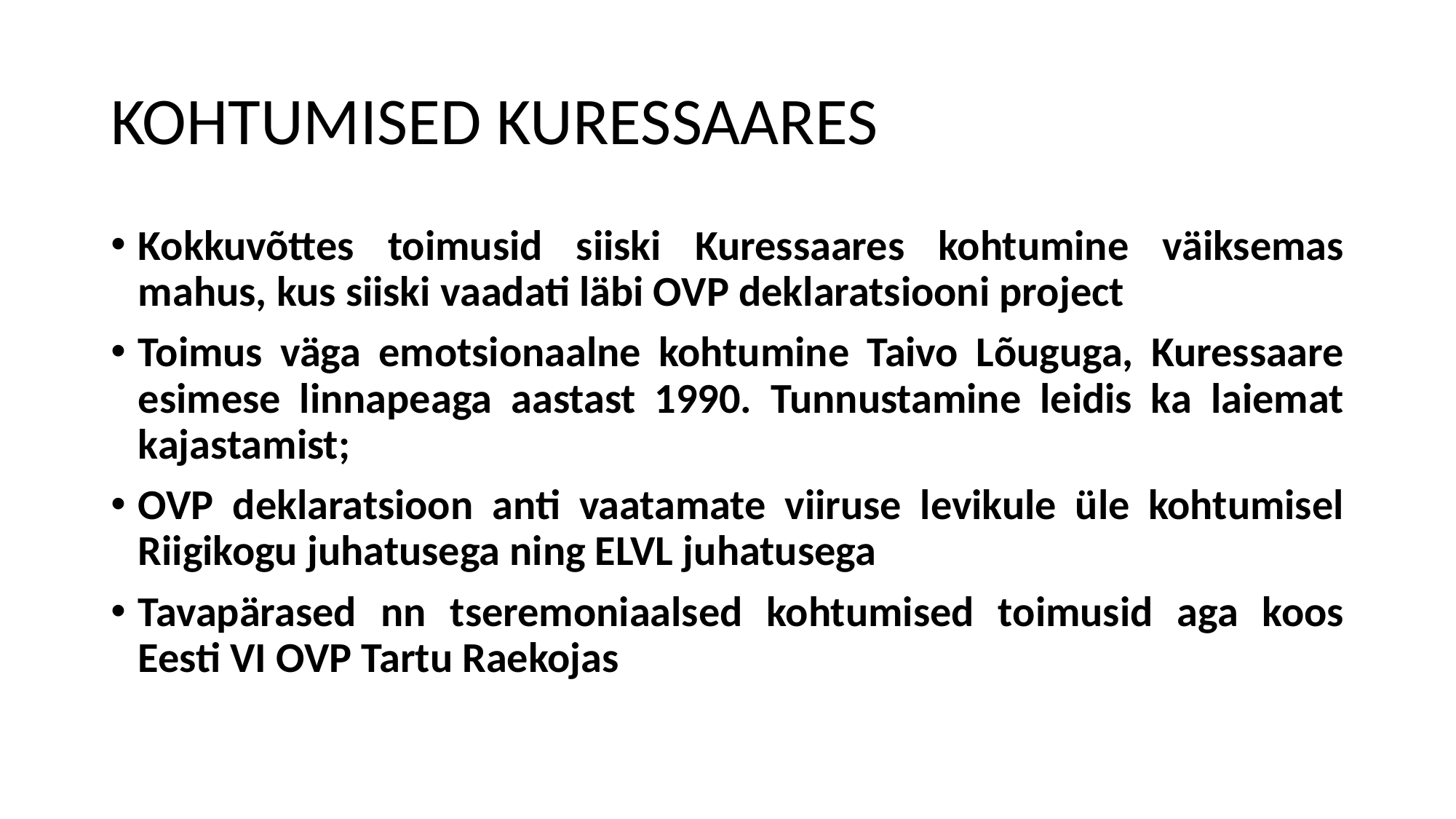

# KOHTUMISED KURESSAARES
Kokkuvõttes toimusid siiski Kuressaares kohtumine väiksemas mahus, kus siiski vaadati läbi OVP deklaratsiooni project
Toimus väga emotsionaalne kohtumine Taivo Lõuguga, Kuressaare esimese linnapeaga aastast 1990. Tunnustamine leidis ka laiemat kajastamist;
OVP deklaratsioon anti vaatamate viiruse levikule üle kohtumisel Riigikogu juhatusega ning ELVL juhatusega
Tavapärased nn tseremoniaalsed kohtumised toimusid aga koos Eesti VI OVP Tartu Raekojas